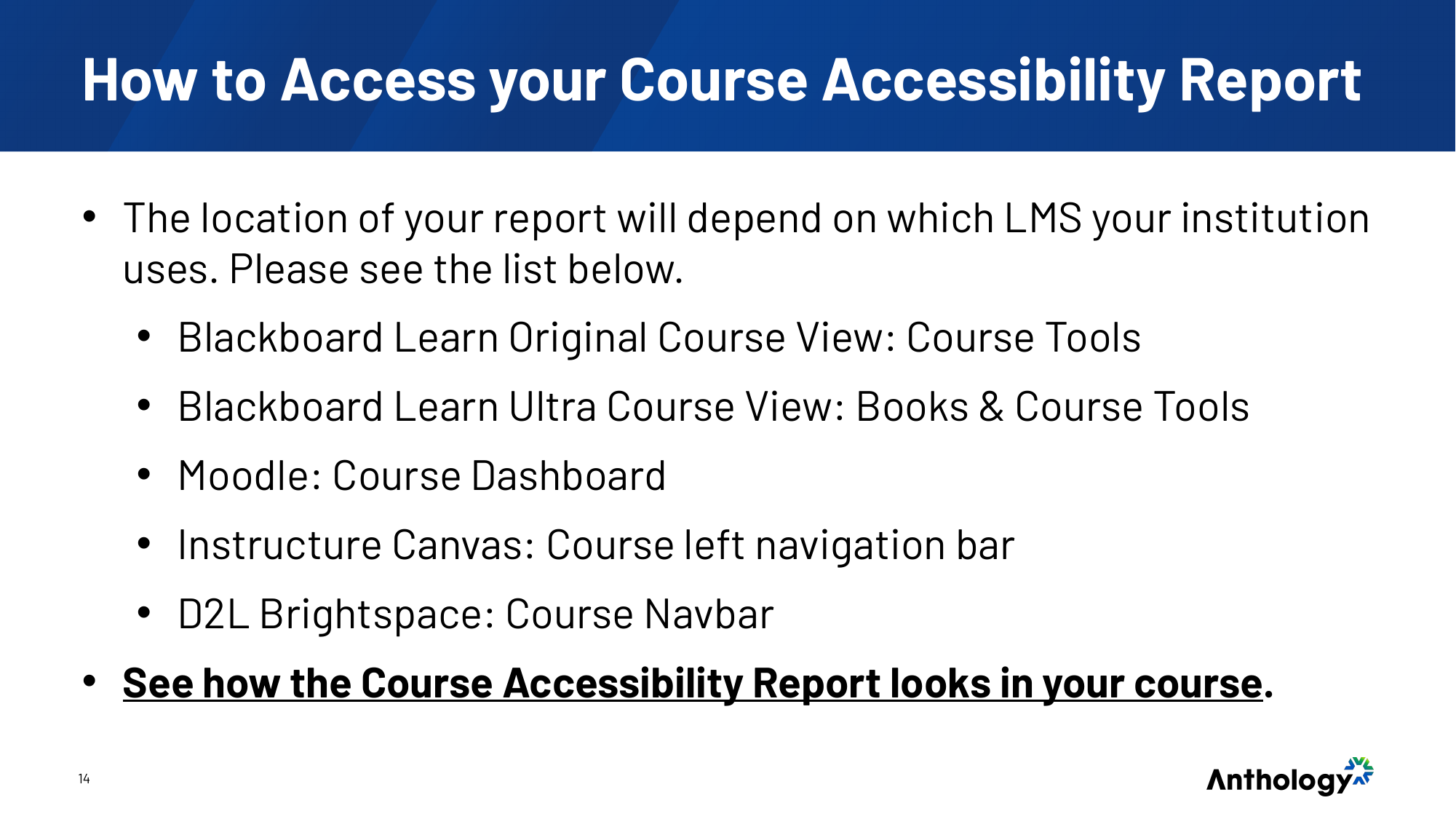

# How to Access your Course Accessibility Report
The location of your report will depend on which LMS your institution uses. Please see the list below.
Blackboard Learn Original Course View: Course Tools
Blackboard Learn Ultra Course View: Books & Course Tools
Moodle: Course Dashboard
Instructure Canvas: Course left navigation bar
D2L Brightspace: Course Navbar
See how the Course Accessibility Report looks in your course.